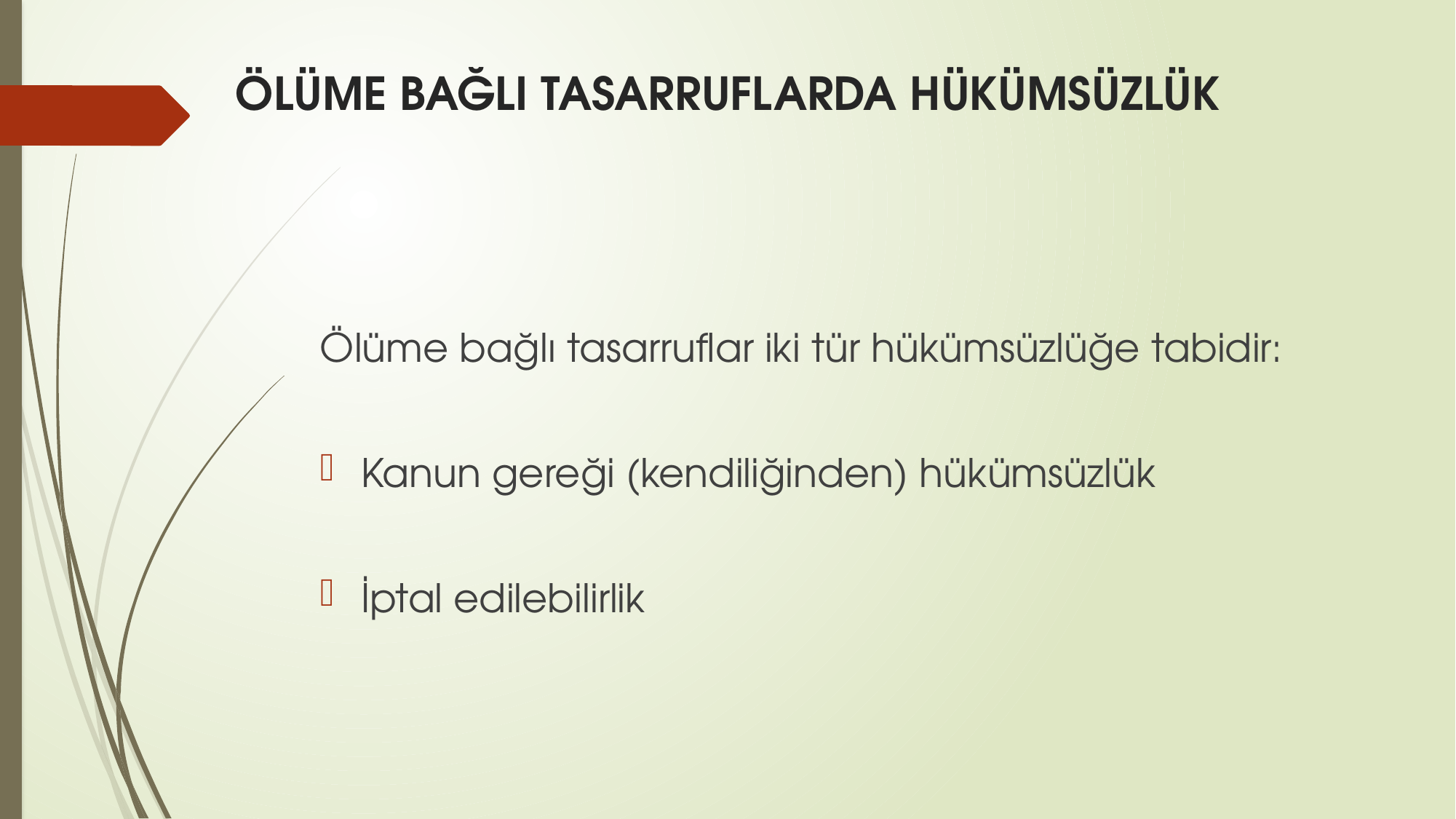

# ÖLÜME BAĞLI TASARRUFLARDA HÜKÜMSÜZLÜK

Ölüme bağlı tasarruflar iki tür hükümsüzlüğe tabidir:

Kanun gereği (kendiliğinden) hükümsüzlük

İptal edilebilirlik